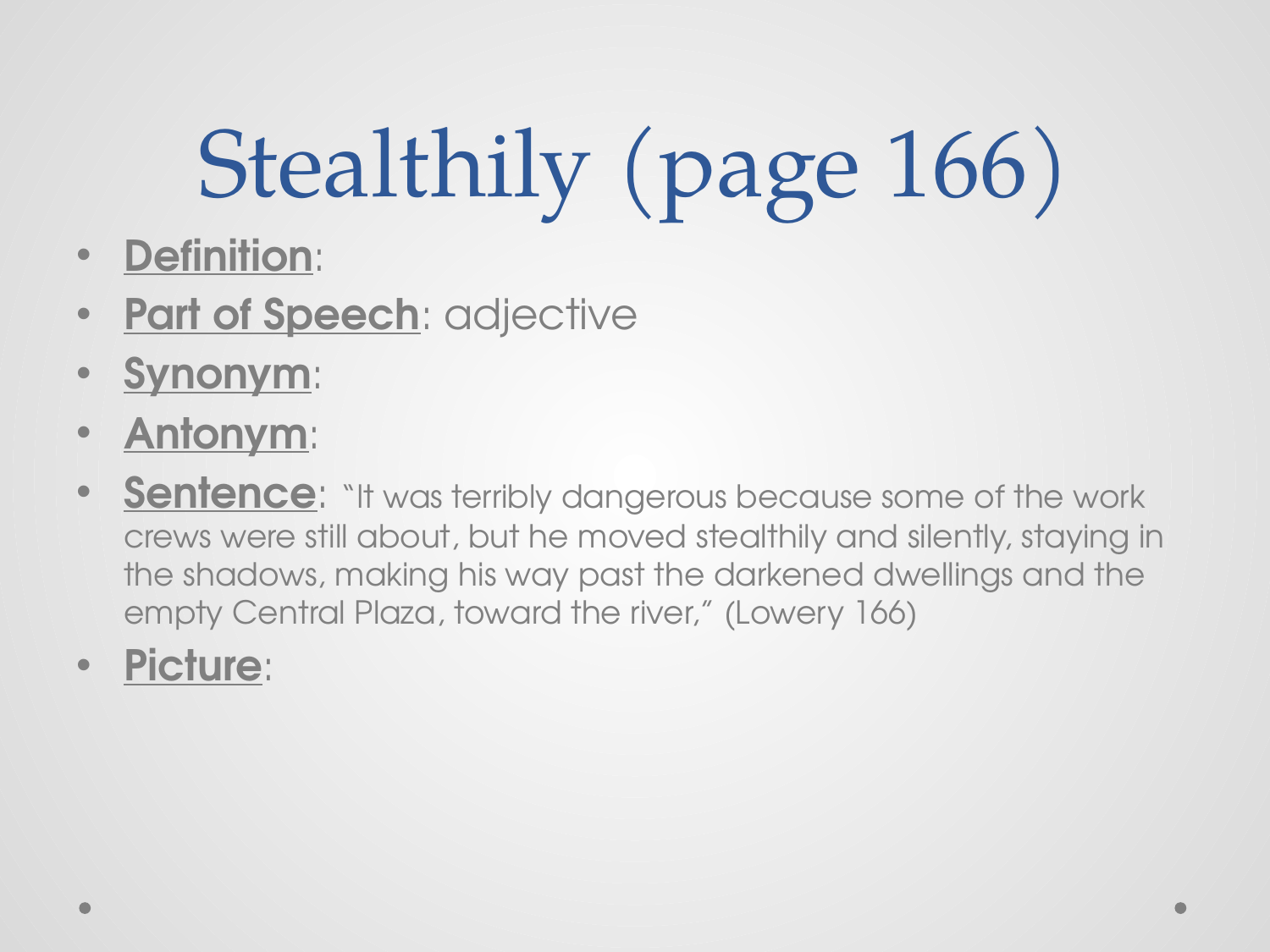

# Stealthily (page 166)
Definition:
Part of Speech: adjective
Synonym:
Antonym:
Sentence: “It was terribly dangerous because some of the work crews were still about, but he moved stealthily and silently, staying in the shadows, making his way past the darkened dwellings and the empty Central Plaza, toward the river,” (Lowery 166)
Picture: